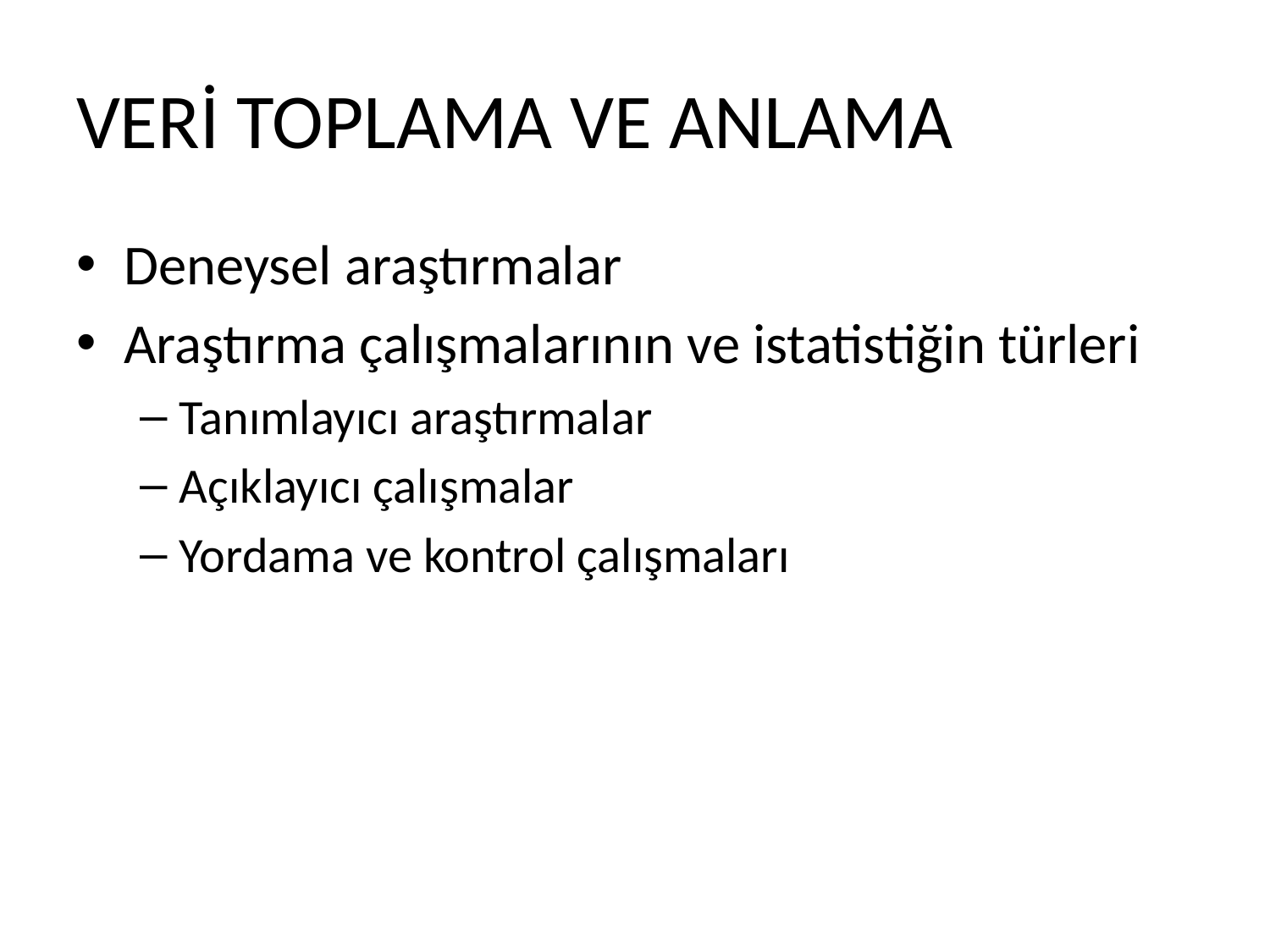

# VERİ TOPLAMA VE ANLAMA
Deneysel araştırmalar
Araştırma çalışmalarının ve istatistiğin türleri
Tanımlayıcı araştırmalar
Açıklayıcı çalışmalar
Yordama ve kontrol çalışmaları